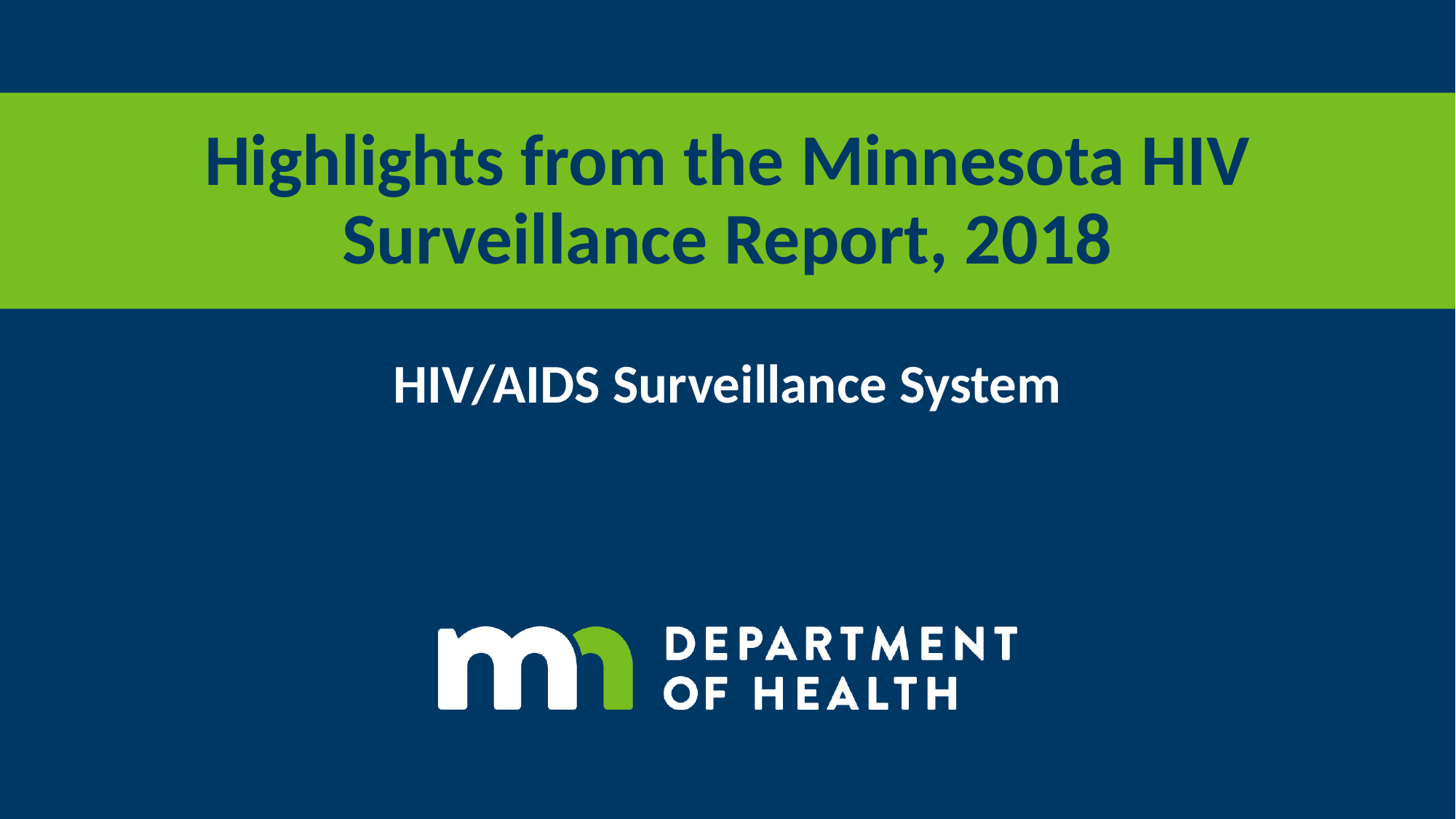

# Highlights from the Minnesota HIV Surveillance Report, 2018
HIV/AIDS Surveillance System